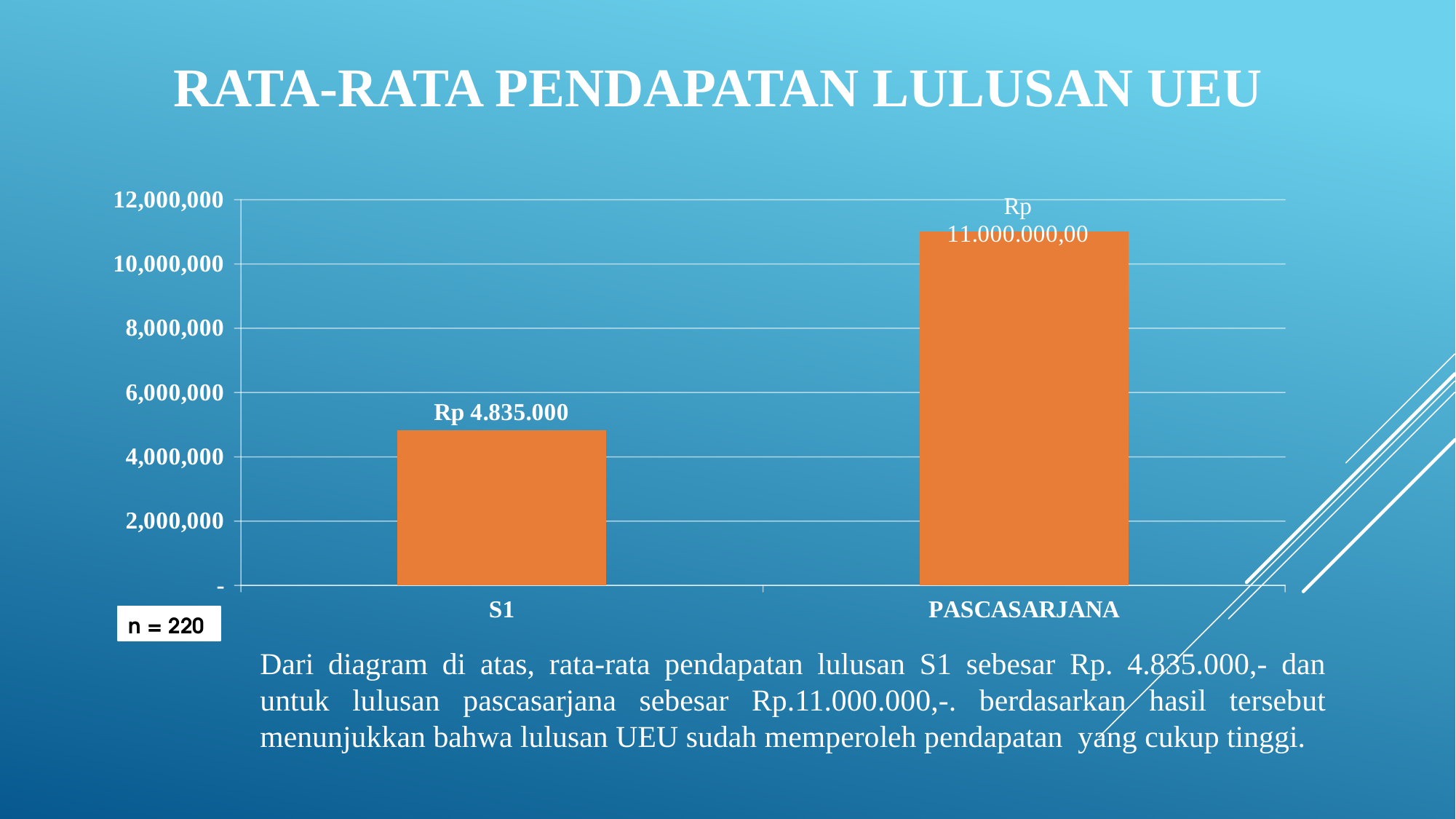

# Rata-rata pendapatan lulusan ueu

### Chart

| Category | Series 1 | Column1 | Column2 |
|---|---|---|---|
| S1 | 4835000.0 | None | None |
| PASCASARJANA | 11000000.0 | None | None |
n = 220
Dari diagram di atas, rata-rata pendapatan lulusan S1 sebesar Rp. 4.835.000,- dan untuk lulusan pascasarjana sebesar Rp.11.000.000,-. berdasarkan hasil tersebut menunjukkan bahwa lulusan UEU sudah memperoleh pendapatan  yang cukup tinggi.